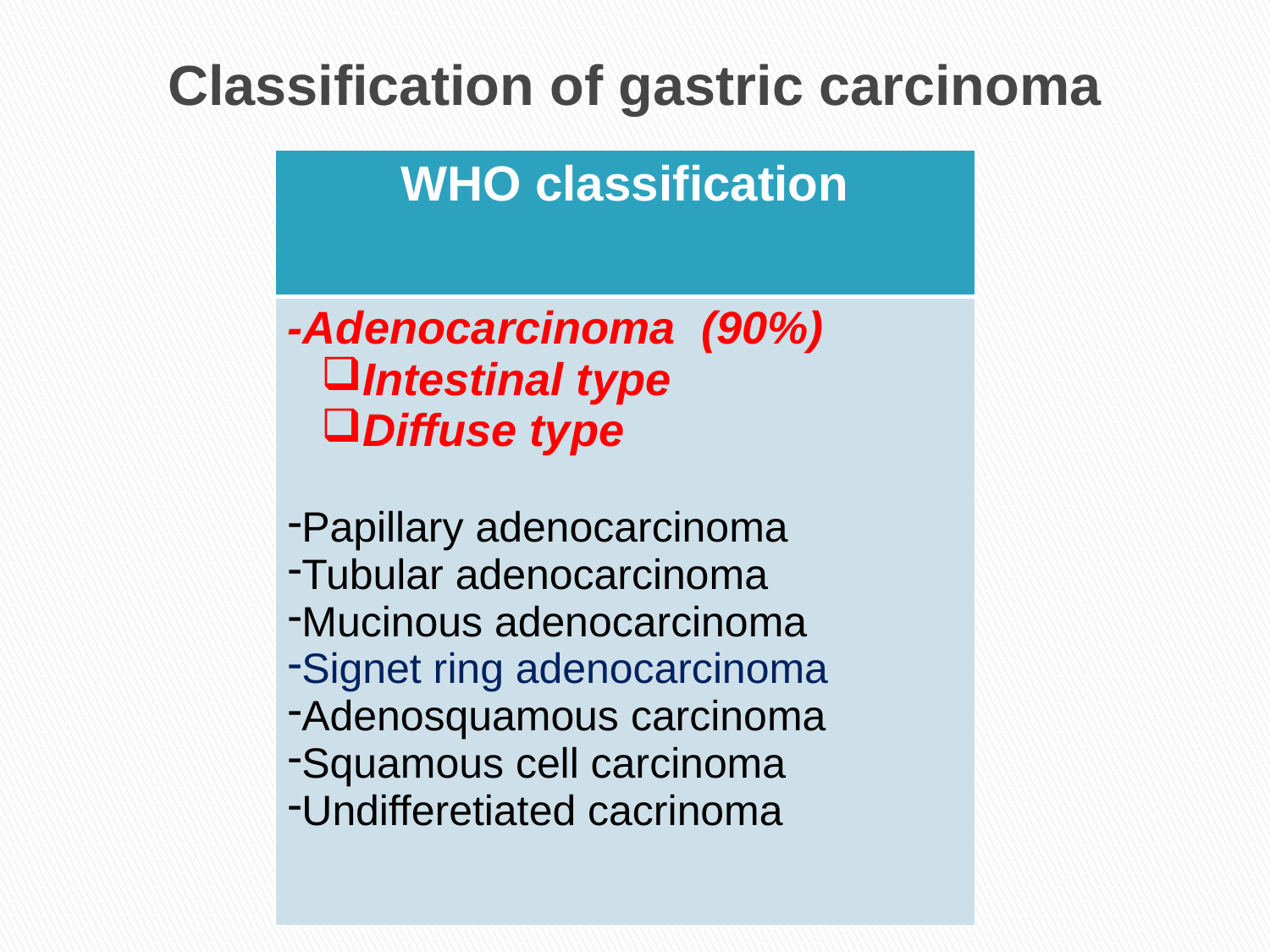

# Classification of gastric carcinoma
| WHO classification |
| --- |
| -Adenocarcinoma (90%) Intestinal type Diffuse type Papillary adenocarcinoma Tubular adenocarcinoma Mucinous adenocarcinoma Signet ring adenocarcinoma Adenosquamous carcinoma Squamous cell carcinoma Undifferetiated cacrinoma |